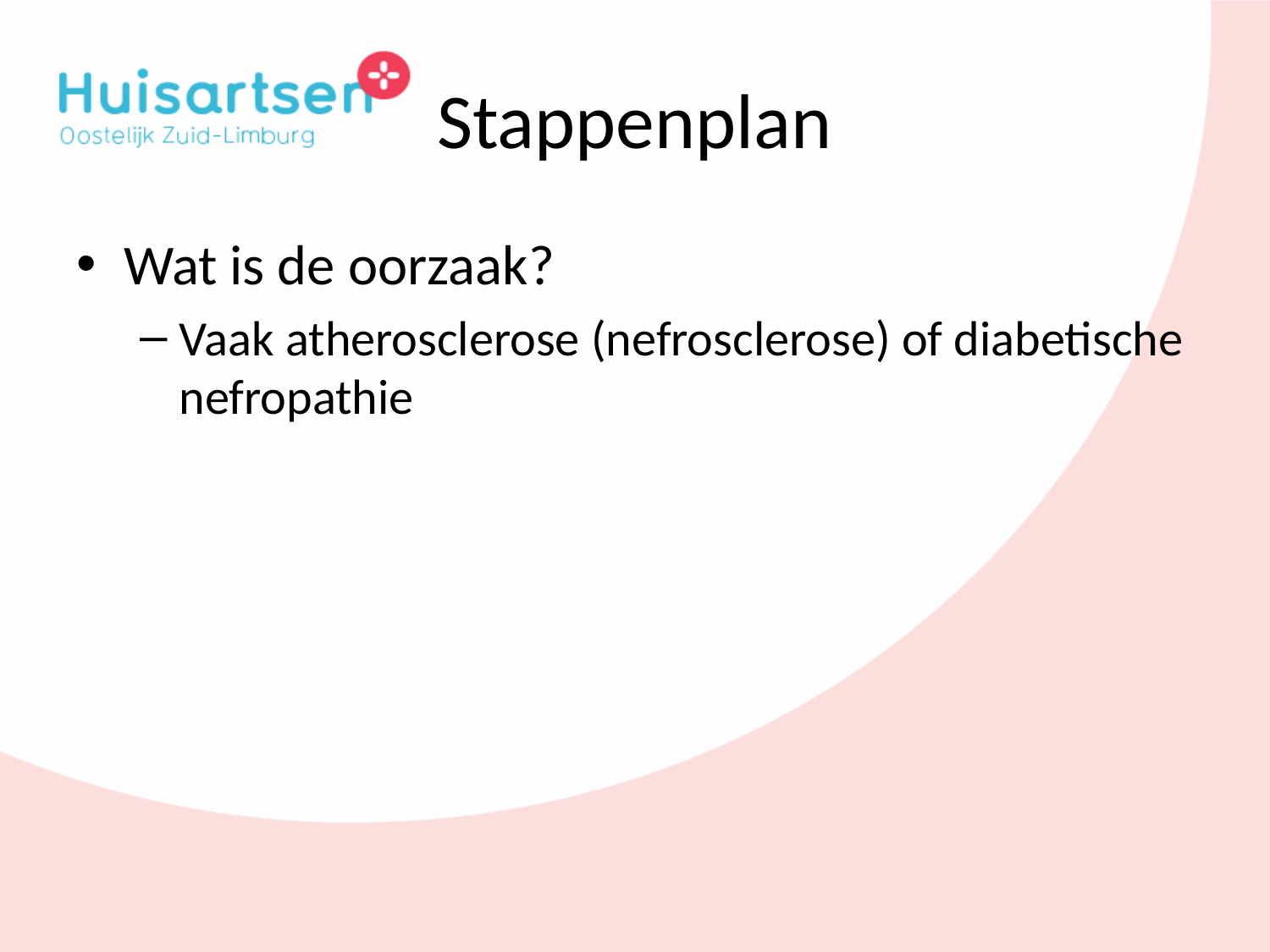

# Stappenplan
Wat is de oorzaak?
Vaak atherosclerose (nefrosclerose) of diabetische nefropathie